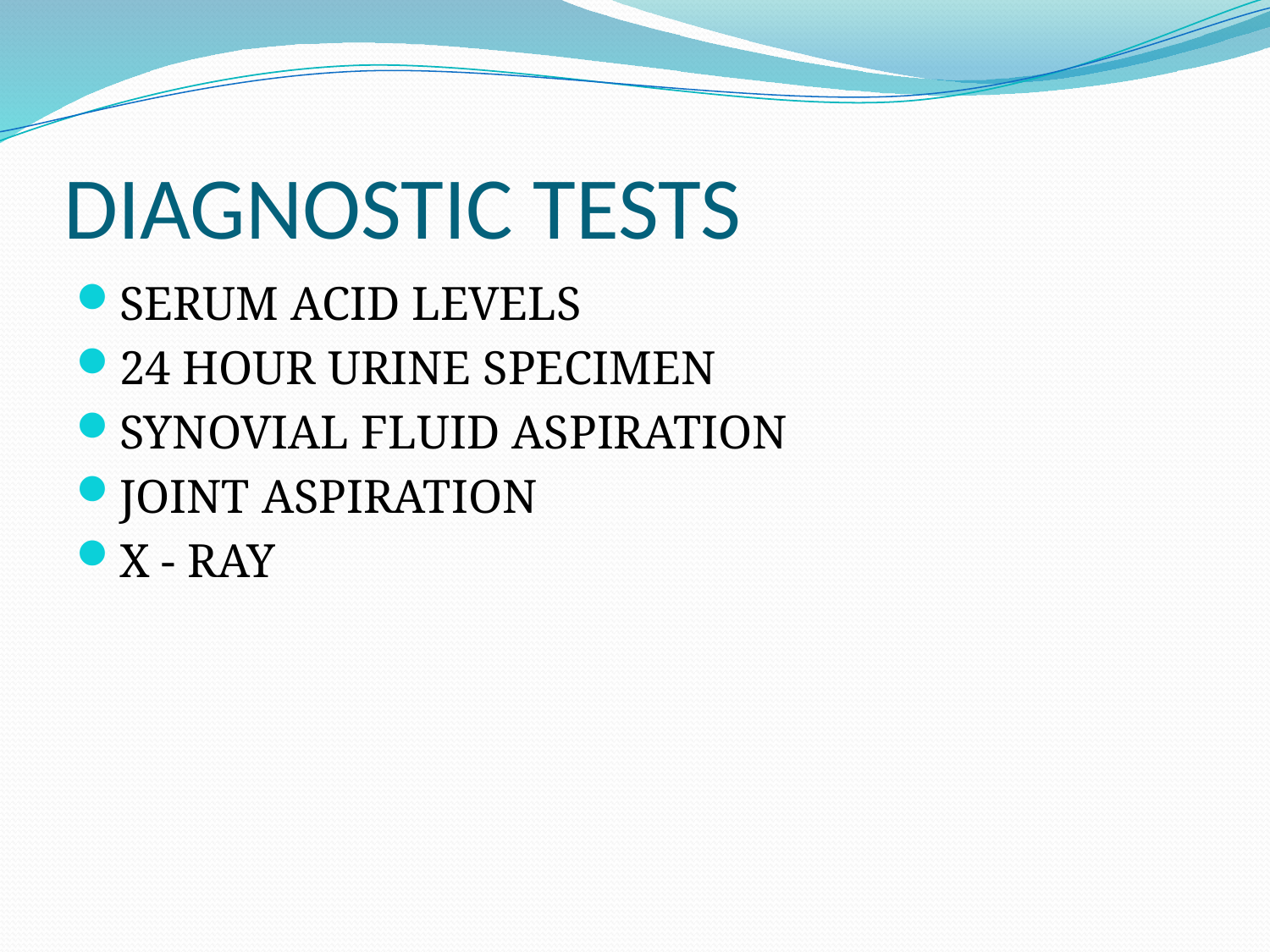

# DIAGNOSTIC TESTS
SERUM ACID LEVELS
24 HOUR URINE SPECIMEN
SYNOVIAL FLUID ASPIRATION
JOINT ASPIRATION
X - RAY